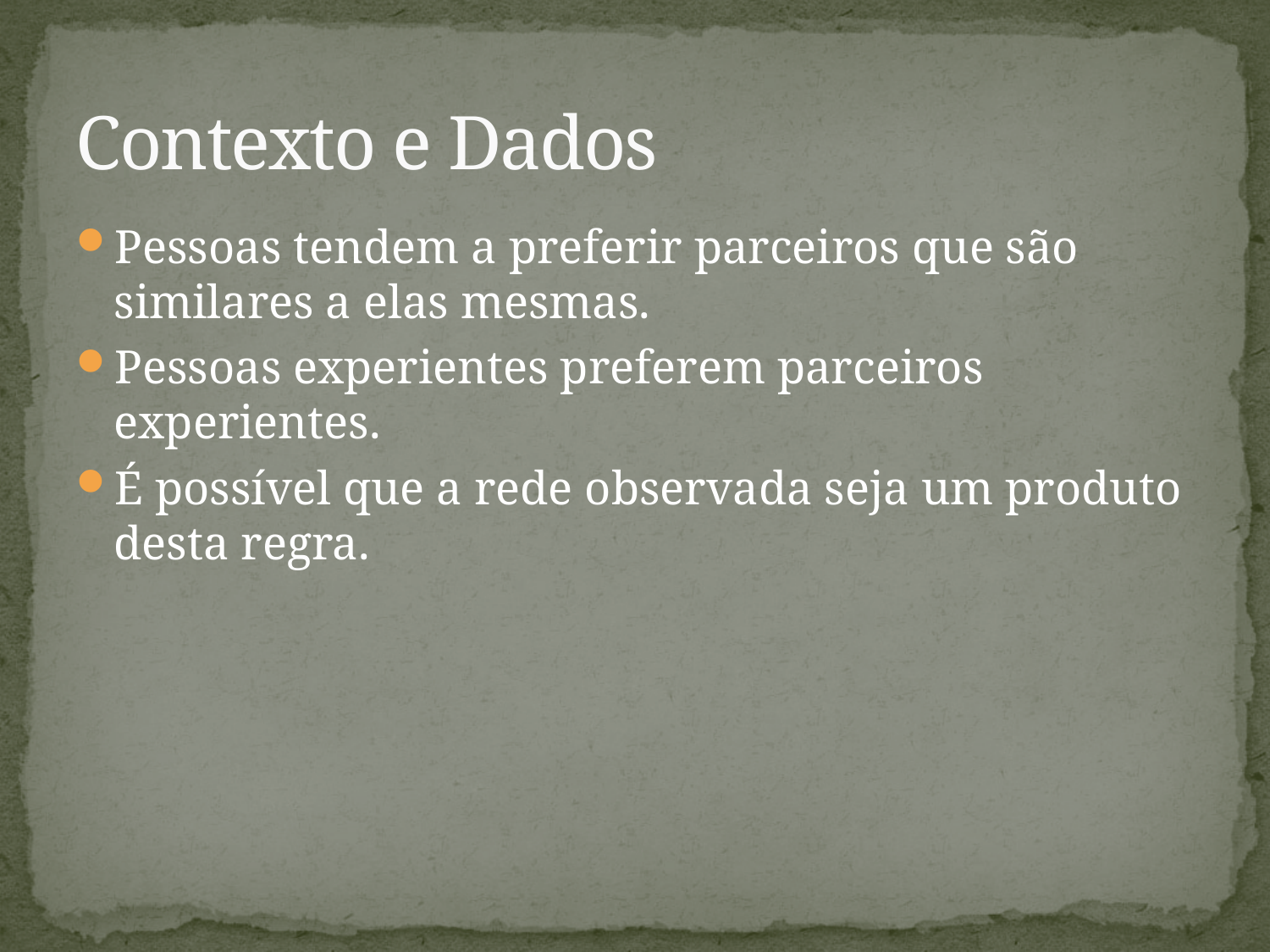

# Contexto e Dados
Pessoas tendem a preferir parceiros que são similares a elas mesmas.
Pessoas experientes preferem parceiros experientes.
É possível que a rede observada seja um produto desta regra.